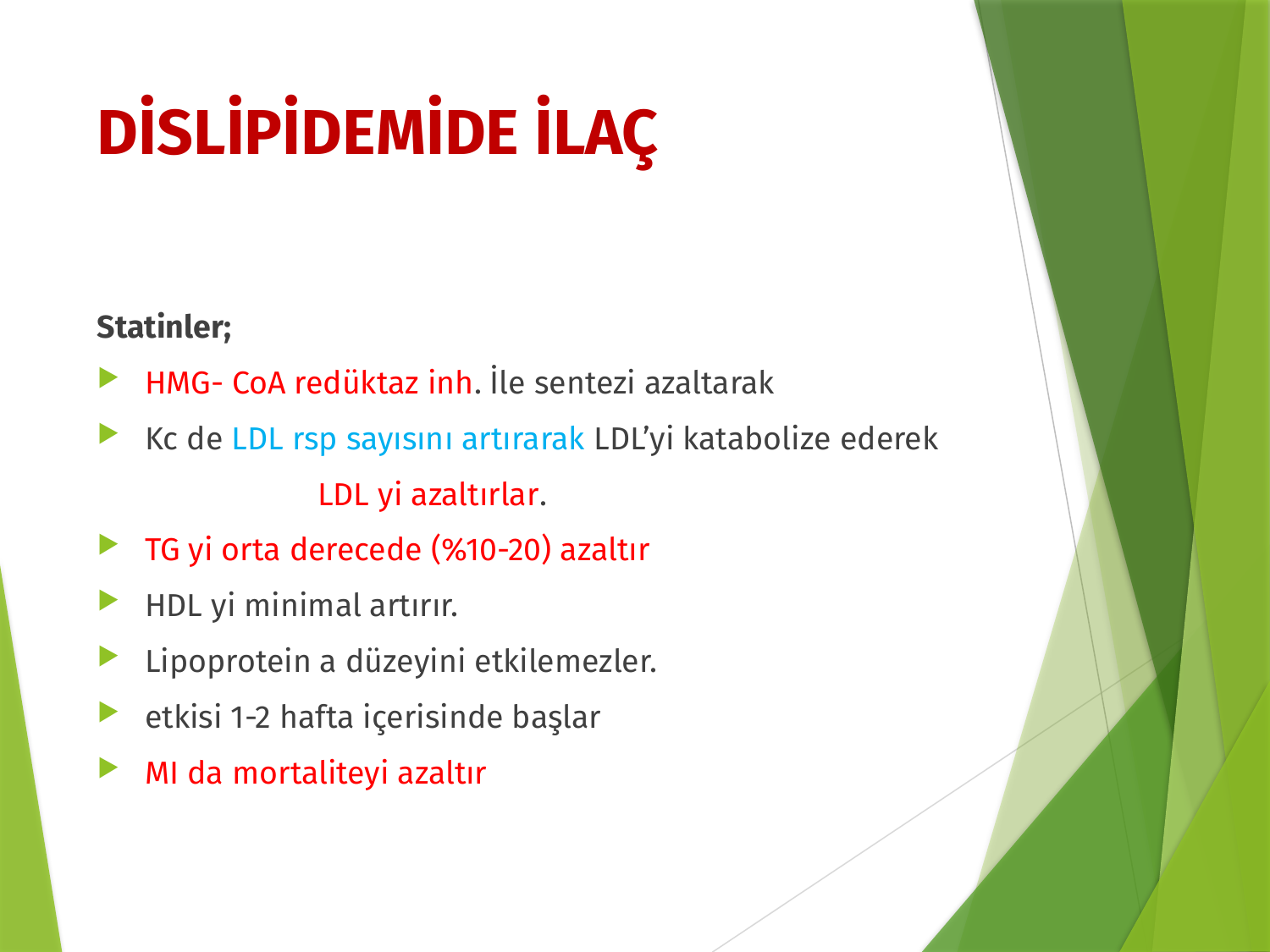

# DİSLİPİDEMİDE İLAÇ
Statinler;
HMG- CoA redüktaz inh. İle sentezi azaltarak
Kc de LDL rsp sayısını artırarak LDL’yi katabolize ederek
                          LDL yi azaltırlar.
TG yi orta derecede (%10-20) azaltır
HDL yi minimal artırır.
Lipoprotein a düzeyini etkilemezler.
etkisi 1-2 hafta içerisinde başlar
MI da mortaliteyi azaltır